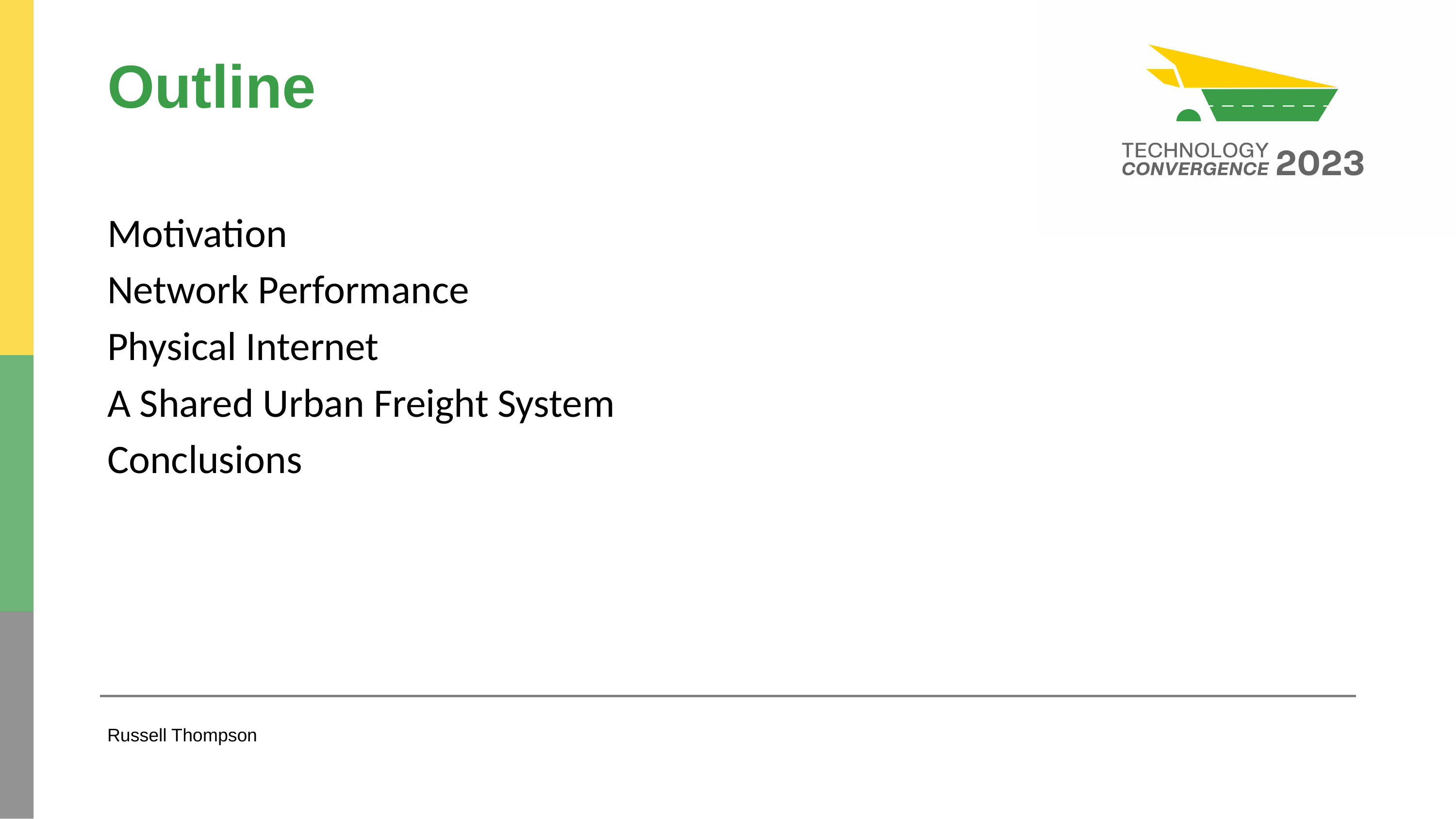

# Outline
Motivation
Network Performance
Physical Internet
A Shared Urban Freight System
Conclusions

Russell Thompson